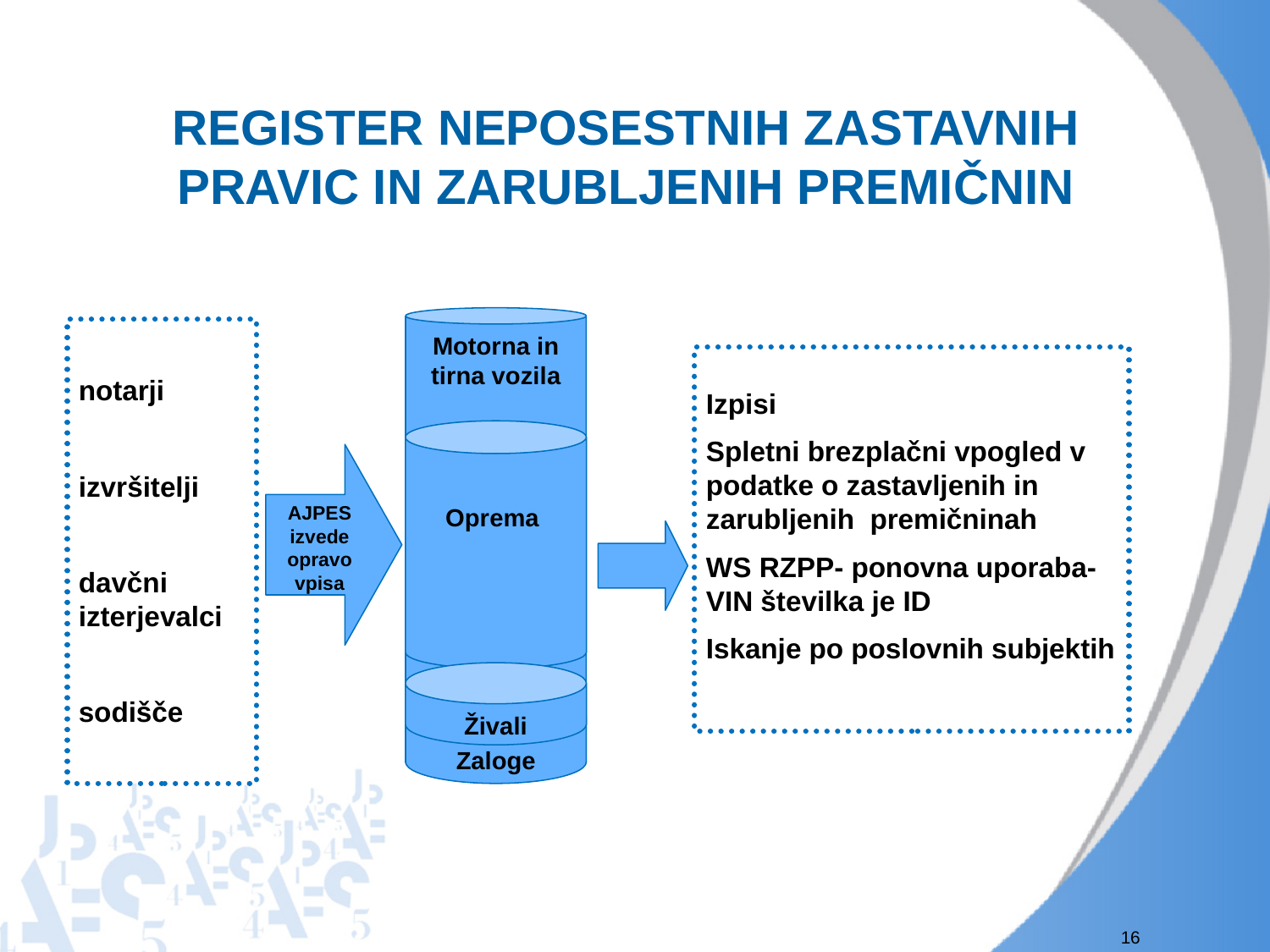

REGISTER NEPOSESTNIH ZASTAVNIH PRAVIC IN ZARUBLJENIH PREMIČNIN
Motorna in tirna vozila

notarji

izvršitelji

davčni izterjevalci

sodišče

Izpisi
Spletni brezplačni vpogled v podatke o zastavljenih in zarubljenih  premičninah
WS RZPP- ponovna uporaba- VIN številka je ID
Iskanje po poslovnih subjektih

Oprema

AJPES izvede opravo vpisa

Živali
Zaloge
16